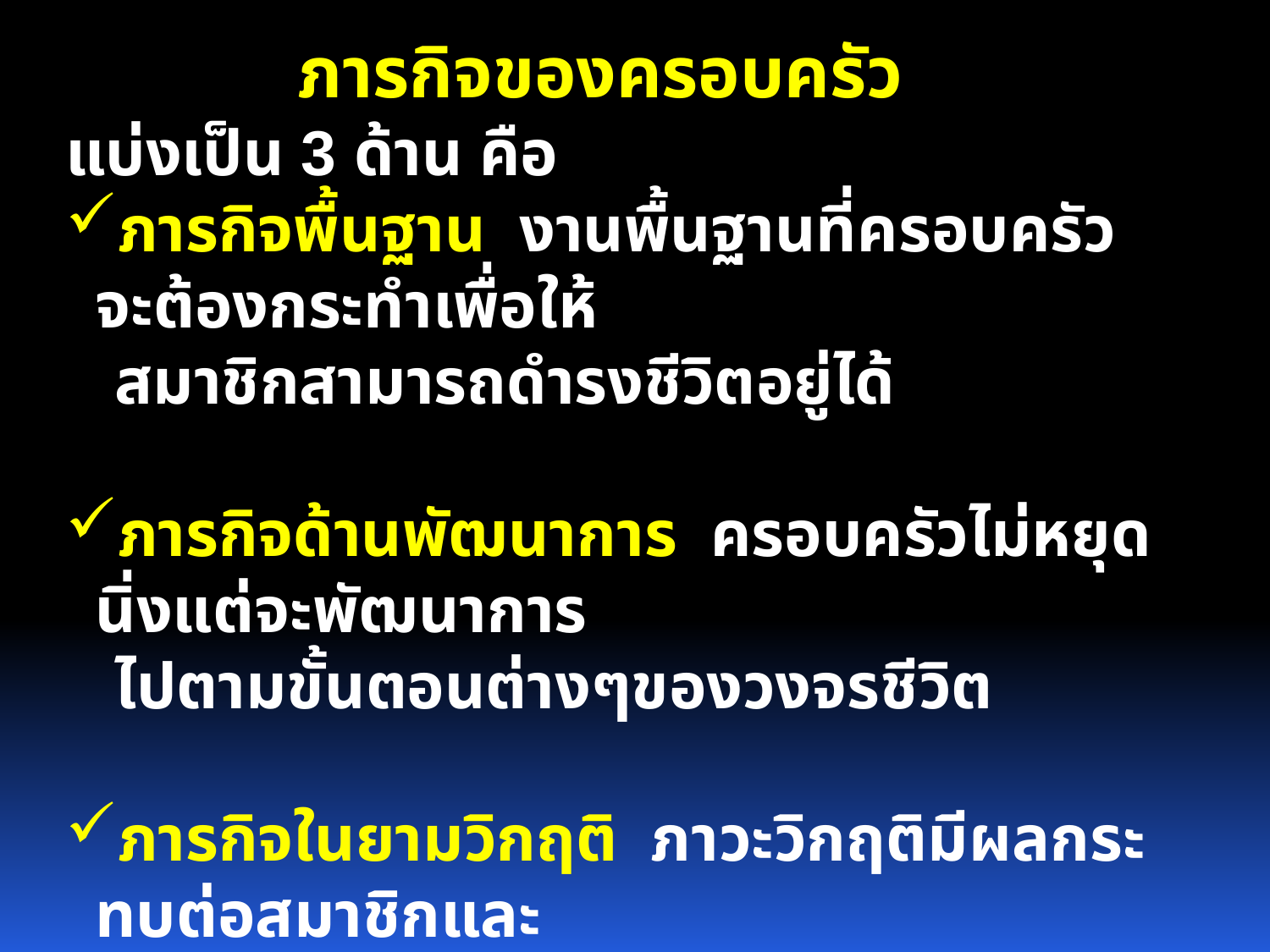

ภารกิจของครอบครัว
แบ่งเป็น 3 ด้าน คือ
ภารกิจพื้นฐาน  งานพื้นฐานที่ครอบครัวจะต้องกระทำเพื่อให้
   สมาชิกสามารถดำรงชีวิตอยู่ได้

ภารกิจด้านพัฒนาการ  ครอบครัวไม่หยุดนิ่งแต่จะพัฒนาการ
   ไปตามขั้นตอนต่างๆของวงจรชีวิต

ภารกิจในยามวิกฤติ  ภาวะวิกฤติมีผลกระทบต่อสมาชิกและ
   ครอบครัวโดยรวม ครอบครัวจะต้องปรับตัวและแก้ไขวิกฤติ
   การเพื่อให้สมาชิกและครอบครัวดำรงอยู่ได้อย่างสมดุล